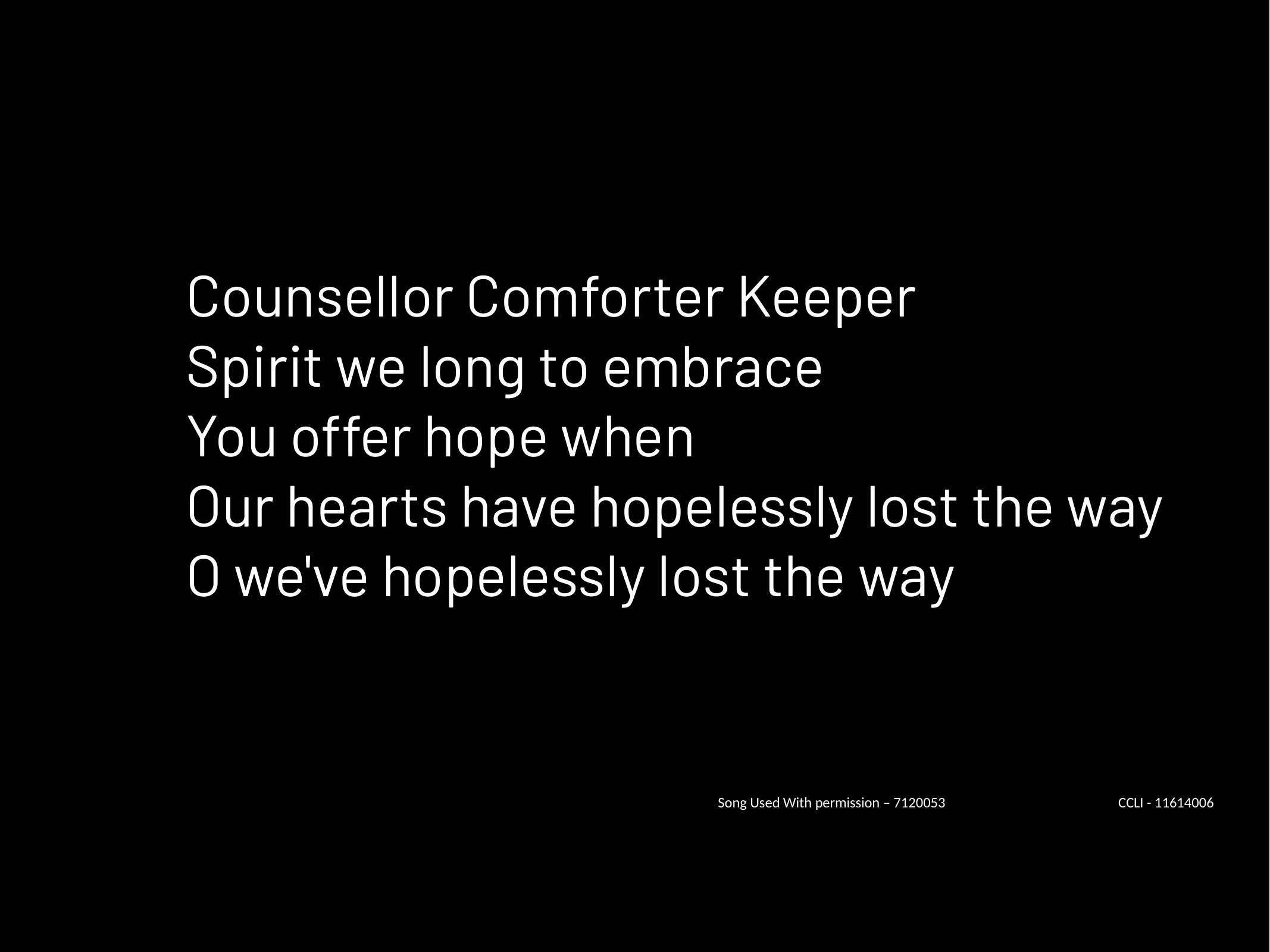

Counsellor Comforter Keeper
Spirit we long to embrace
You offer hope when
Our hearts have hopelessly lost the way
O we've hopelessly lost the way
Song Used With permission – 7120053                                                     CCLI - 11614006